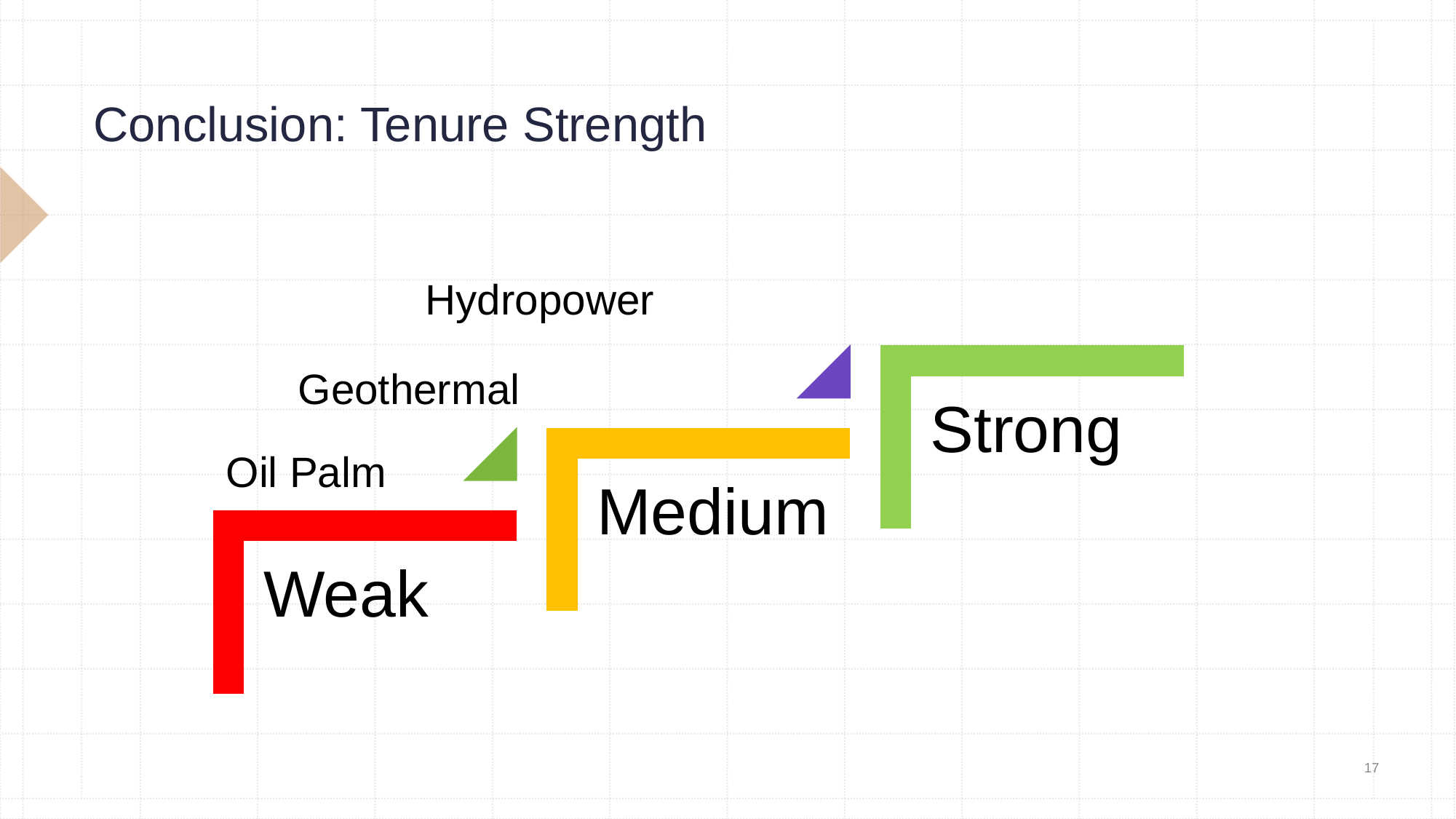

# Conclusion: Tenure Strength
Weak
Medium
Strong
Hydropower
Geothermal
Oil Palm
17